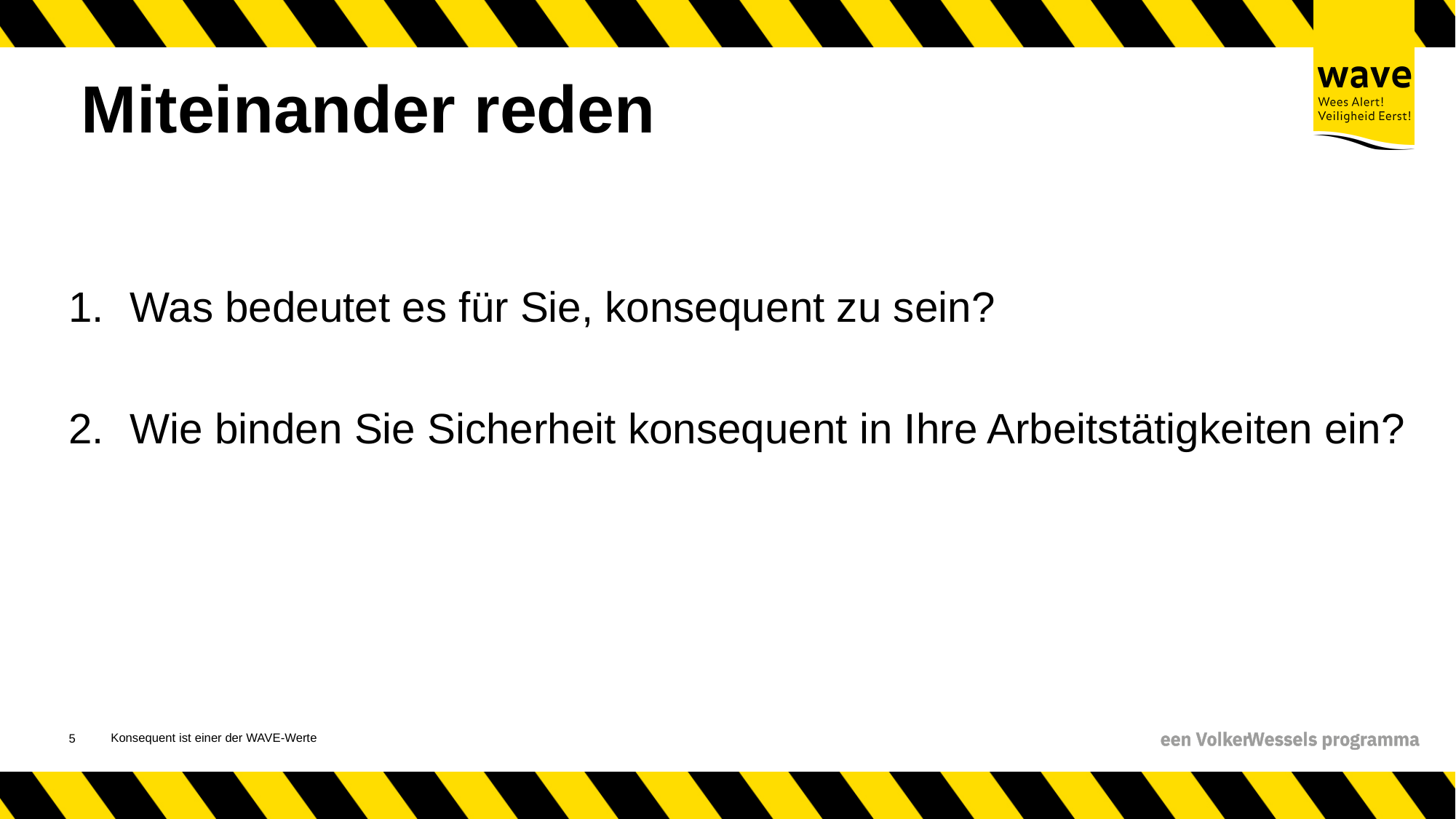

# Miteinander reden

Was bedeutet es für Sie, konsequent zu sein?

Wie binden Sie Sicherheit konsequent in Ihre Arbeitstätigkeiten ein?
Konsequent ist einer der WAVE-Werte

5